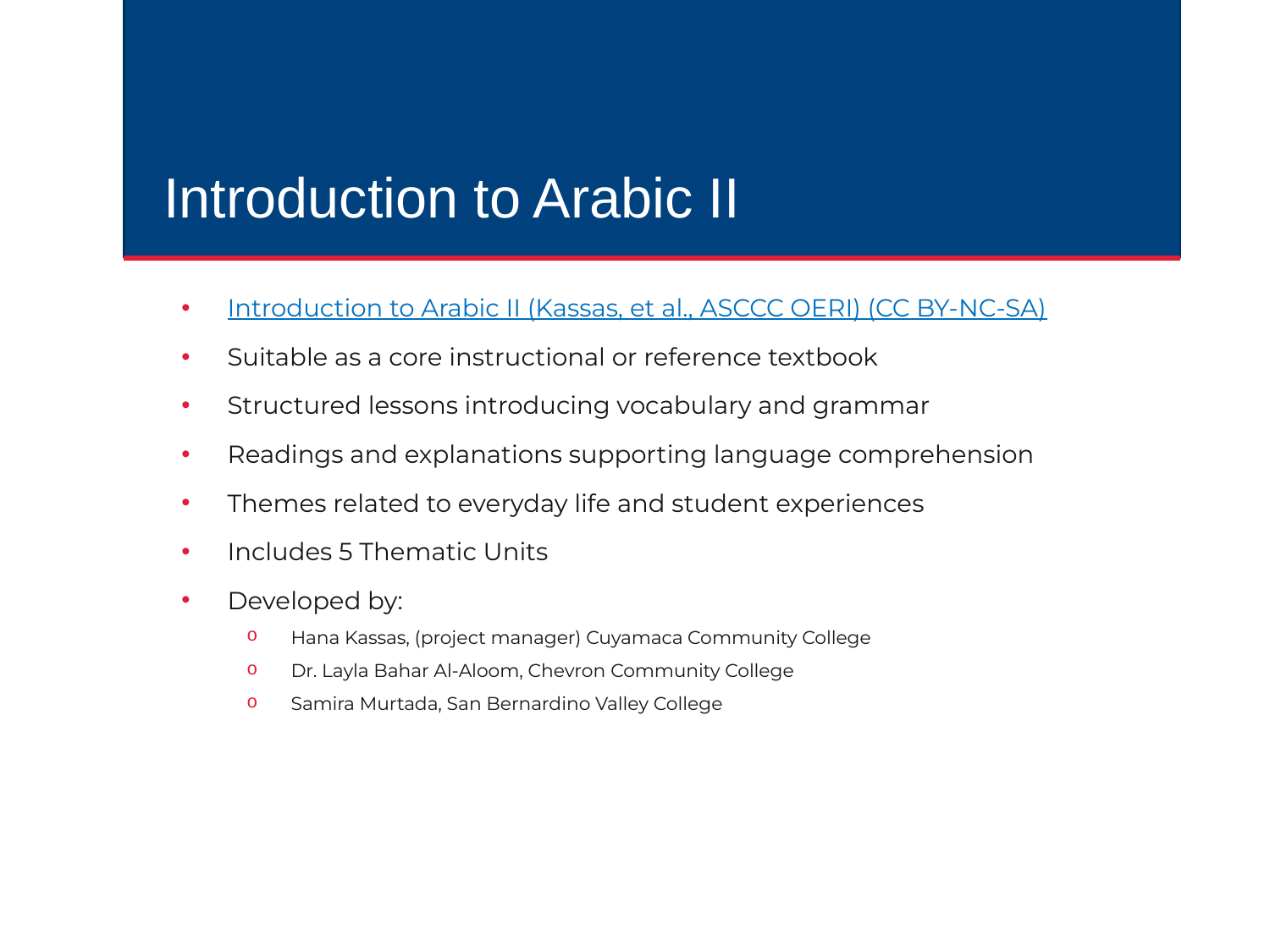

# Introduction to Arabic II
Introduction to Arabic II (Kassas, et al., ASCCC OERI) (CC BY-NC-SA)
Suitable as a core instructional or reference textbook
Structured lessons introducing vocabulary and grammar
Readings and explanations supporting language comprehension
Themes related to everyday life and student experiences
Includes 5 Thematic Units
Developed by:
Hana Kassas, (project manager) Cuyamaca Community College
Dr. Layla Bahar Al-Aloom, Chevron Community College
Samira Murtada, San Bernardino Valley College